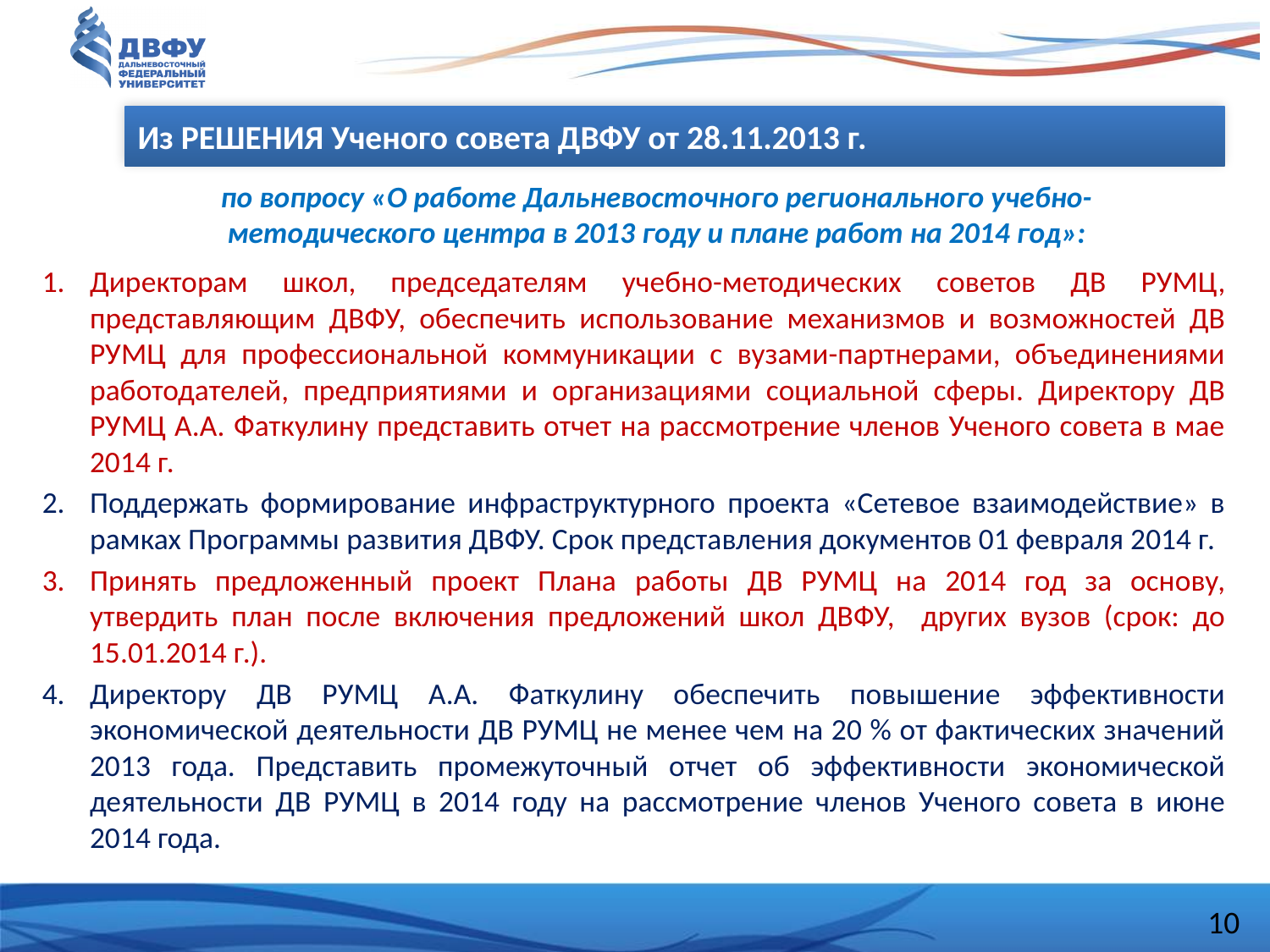

Из РЕШЕНИЯ Ученого совета ДВФУ от 28.11.2013 г.
по вопросу «О работе Дальневосточного регионального учебно-методического центра в 2013 году и плане работ на 2014 год»:
Директорам школ, председателям учебно-методических советов ДВ РУМЦ, представляющим ДВФУ, обеспечить использование механизмов и возможностей ДВ РУМЦ для профессиональной коммуникации с вузами-партнерами, объединениями работодателей, предприятиями и организациями социальной сферы. Директору ДВ РУМЦ А.А. Фаткулину представить отчет на рассмотрение членов Ученого совета в мае 2014 г.
Поддержать формирование инфраструктурного проекта «Сетевое взаимодействие» в рамках Программы развития ДВФУ. Срок представления документов 01 февраля 2014 г.
Принять предложенный проект Плана работы ДВ РУМЦ на 2014 год за основу, утвердить план после включения предложений школ ДВФУ,  других вузов (срок: до 15.01.2014 г.).
Директору ДВ РУМЦ А.А. Фаткулину обеспечить повышение эффективности экономической деятельности ДВ РУМЦ не менее чем на 20 % от фактических значений 2013 года. Представить промежуточный отчет об эффективности экономической деятельности ДВ РУМЦ в 2014 году на рассмотрение членов Ученого совета в июне 2014 года.

10